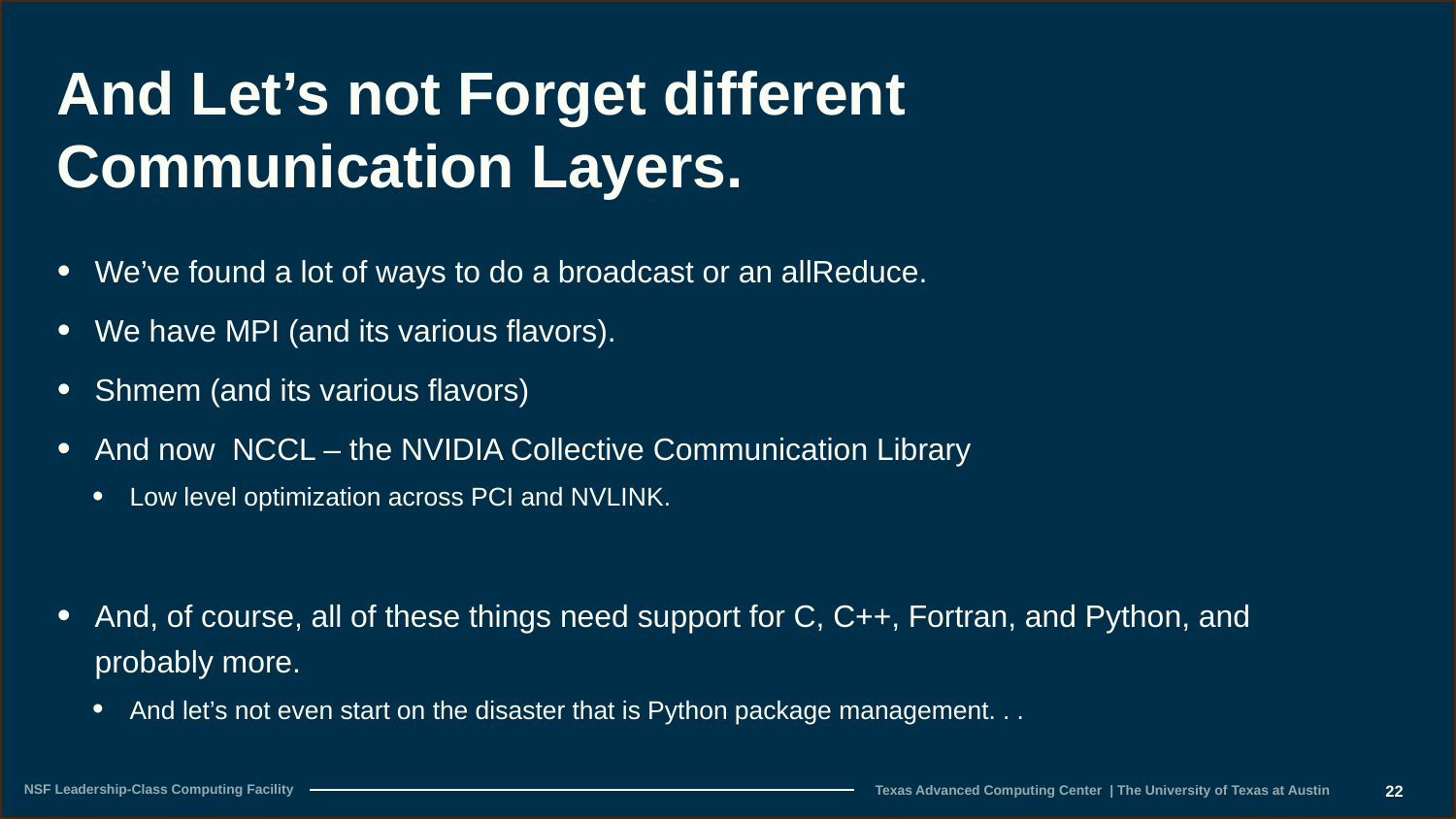

# And Let’s not Forget different Communication Layers.
We’ve found a lot of ways to do a broadcast or an allReduce.
We have MPI (and its various flavors).
Shmem (and its various flavors)
And now  NCCL – the NVIDIA Collective Communication Library
Low level optimization across PCI and NVLINK.

And, of course, all of these things need support for C, C++, Fortran, and Python, and probably more.
And let’s not even start on the disaster that is Python package management. . .